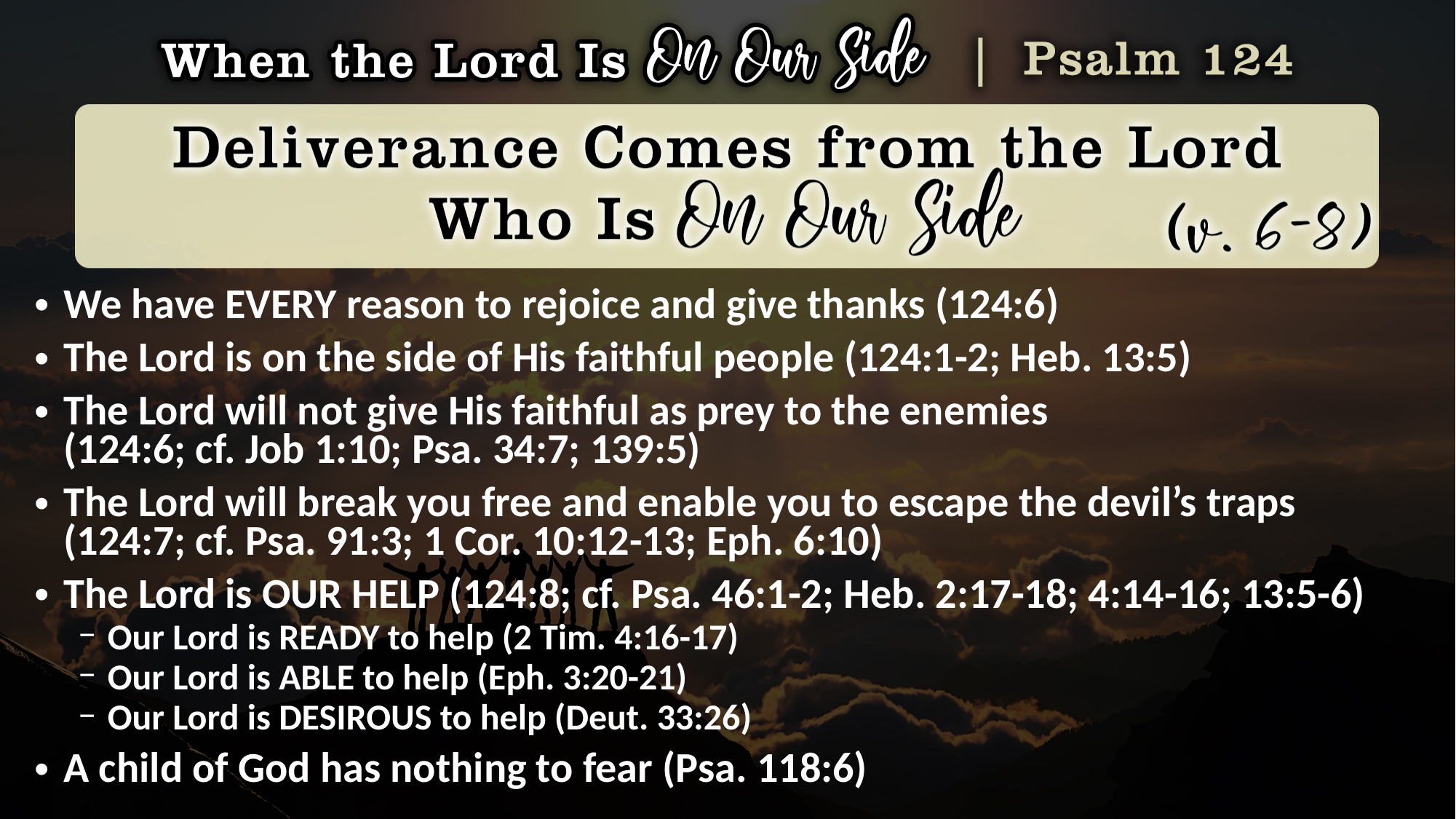

We have EVERY reason to rejoice and give thanks (124:6)
The Lord is on the side of His faithful people (124:1-2; Heb. 13:5)
The Lord will not give His faithful as prey to the enemies
(124:6; cf. Job 1:10; Psa. 34:7; 139:5)
The Lord will break you free and enable you to escape the devil’s traps
(124:7; cf. Psa. 91:3; 1 Cor. 10:12-13; Eph. 6:10)
The Lord is OUR HELP (124:8; cf. Psa. 46:1-2; Heb. 2:17-18; 4:14-16; 13:5-6)
Our Lord is READY to help (2 Tim. 4:16-17)
Our Lord is ABLE to help (Eph. 3:20-21)
Our Lord is DESIROUS to help (Deut. 33:26)
A child of God has nothing to fear (Psa. 118:6)